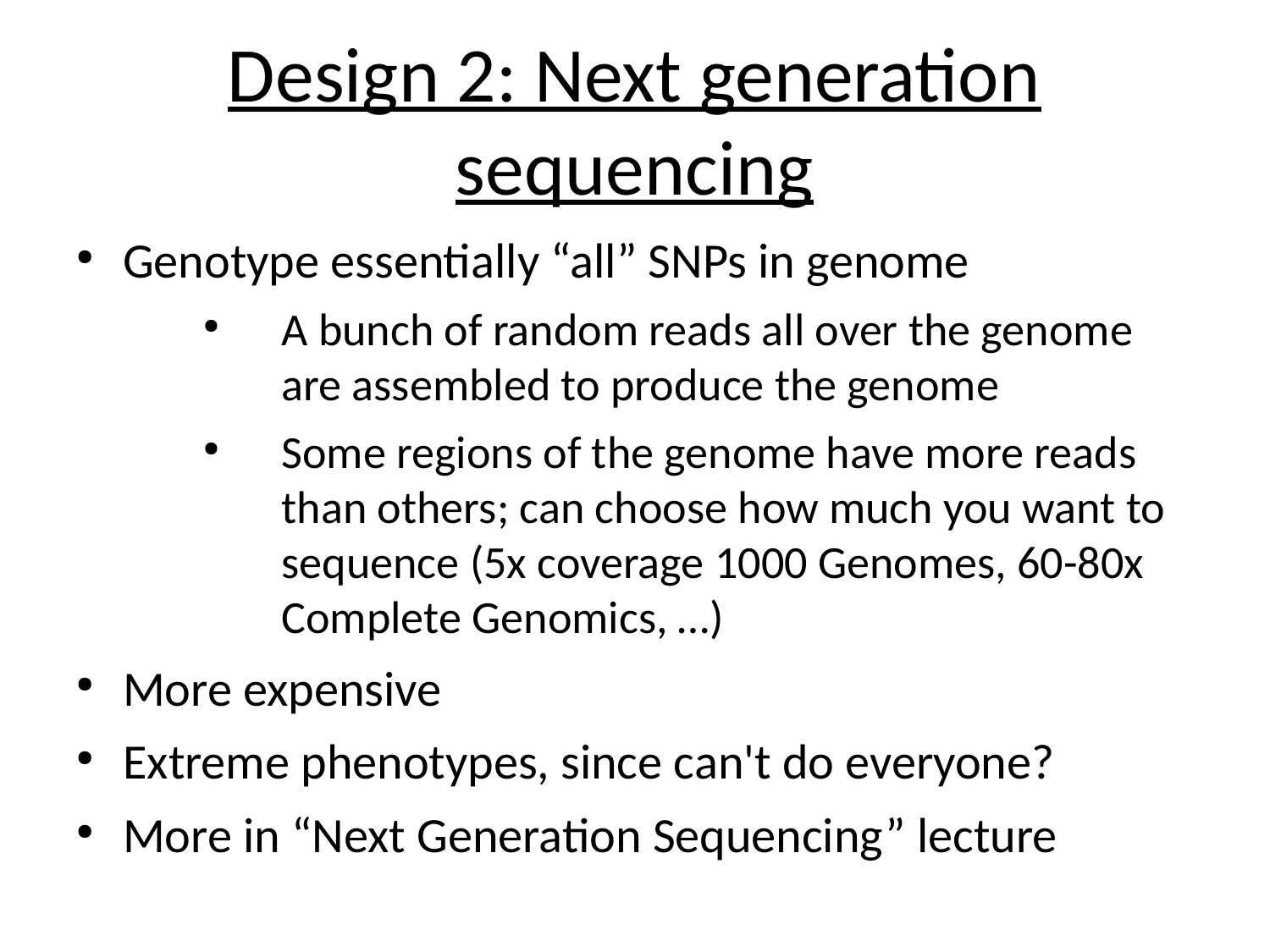

Design 2: Next generation sequencing
Genotype essentially “all” SNPs in genome
A bunch of random reads all over the genome are assembled to produce the genome
Some regions of the genome have more reads than others; can choose how much you want to sequence (5x coverage 1000 Genomes, 60-80x Complete Genomics, …)
More expensive
Extreme phenotypes, since can't do everyone?
More in “Next Generation Sequencing” lecture